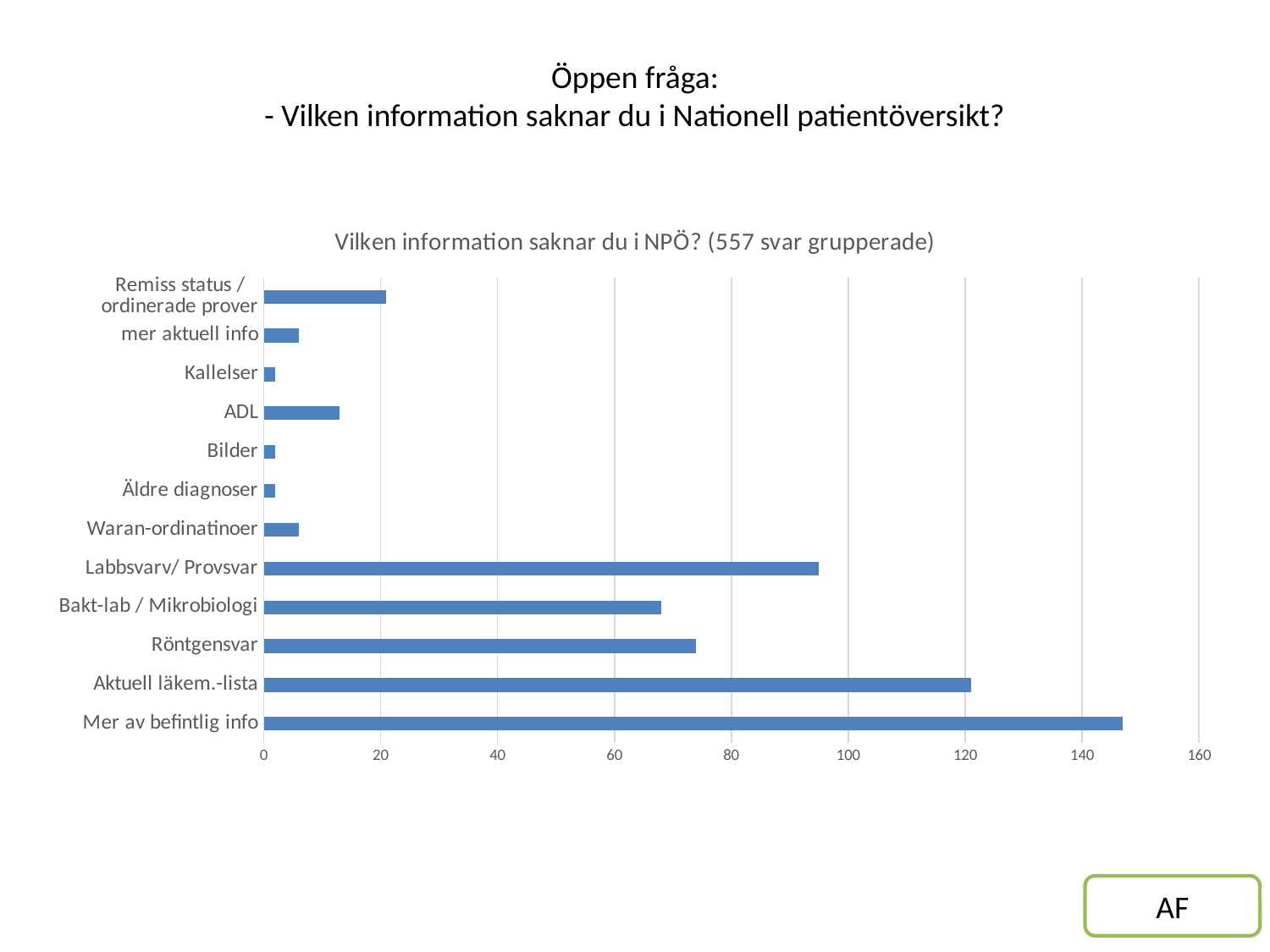

# Öppen fråga: - Vilken information saknar du i Nationell patientöversikt?

### Chart: Vilken information saknar du i NPÖ? (557 svar grupperade)

| Category | Antal svar |
|---|---|
| Mer av befintlig info | 147.0 |
| Aktuell läkem.-lista | 121.0 |
| Röntgensvar | 74.0 |
| Bakt-lab / Mikrobiologi | 68.0 |
| Labbsvarv/ Provsvar | 95.0 |
| Waran-ordinatinoer | 6.0 |
| Äldre diagnoser | 2.0 |
| Bilder | 2.0 |
| ADL | 13.0 |
| Kallelser | 2.0 |
| mer aktuell info | 6.0 |
| Remiss status / ordinerade prover | 21.0 |
AF